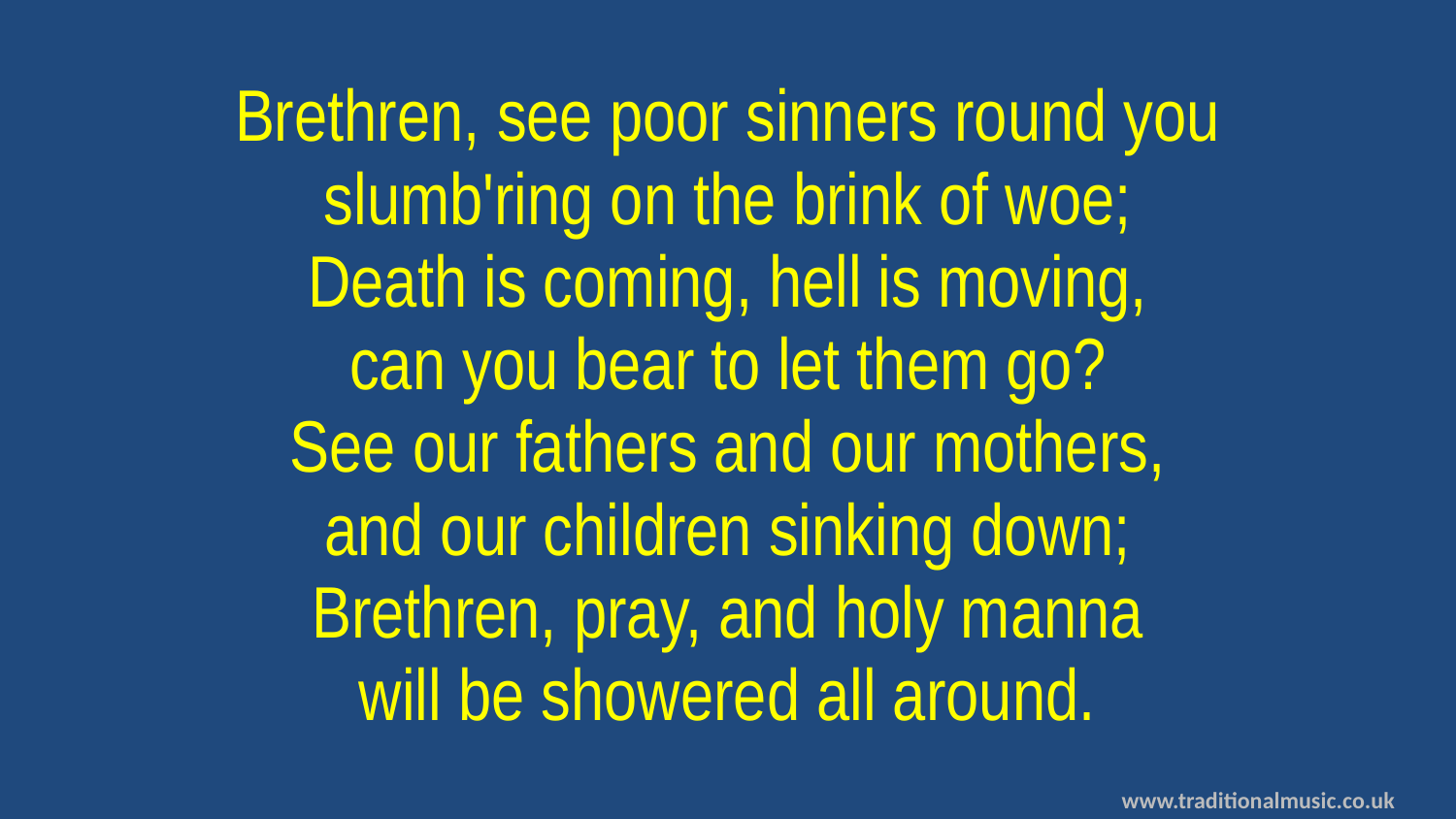

Brethren, see poor sinners round you
slumb'ring on the brink of woe;
Death is coming, hell is moving,
can you bear to let them go?
See our fathers and our mothers,
and our children sinking down;
Brethren, pray, and holy manna
will be showered all around.